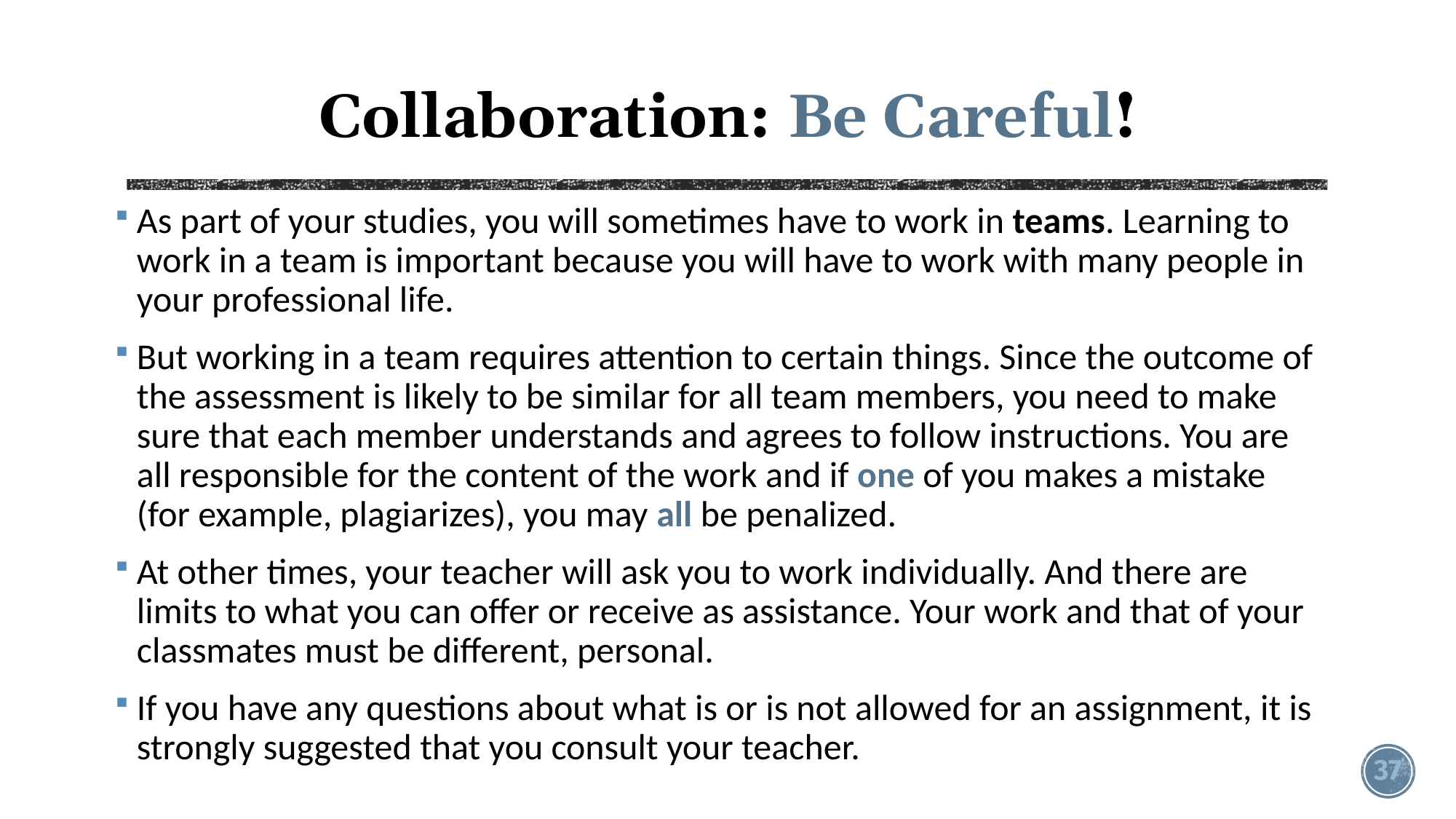

# Collaboration: Be Careful!
As part of your studies, you will sometimes have to work in teams. Learning to work in a team is important because you will have to work with many people in your professional life.
But working in a team requires attention to certain things. Since the outcome of the assessment is likely to be similar for all team members, you need to make sure that each member understands and agrees to follow instructions. You are all responsible for the content of the work and if one of you makes a mistake (for example, plagiarizes), you may all be penalized.
At other times, your teacher will ask you to work individually. And there are limits to what you can offer or receive as assistance. Your work and that of your classmates must be different, personal.
If you have any questions about what is or is not allowed for an assignment, it is strongly suggested that you consult your teacher.
37